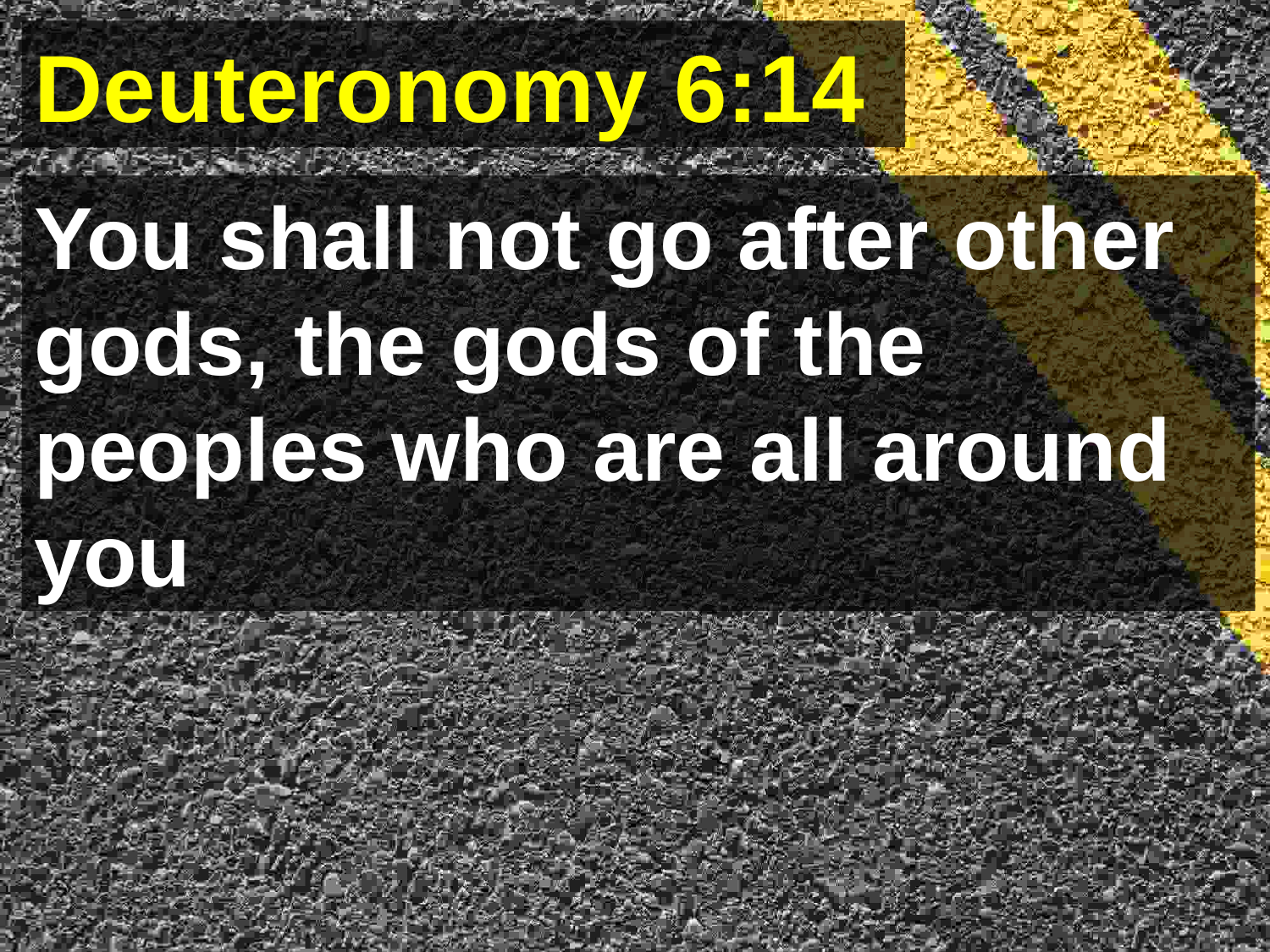

Deuteronomy 6:14
You shall not go after other gods, the gods of the peoples who are all around you